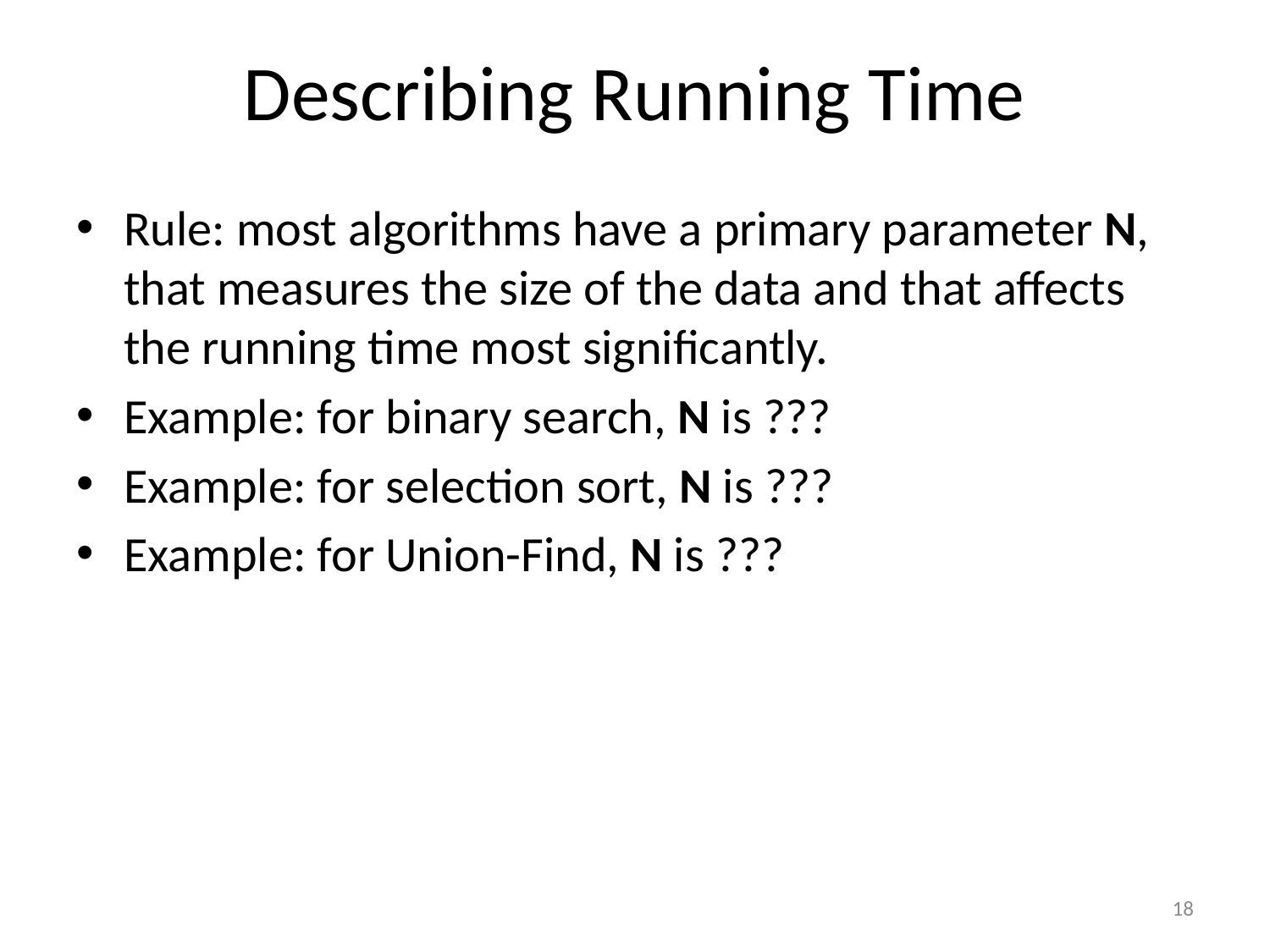

# Describing Running Time
Rule: most algorithms have a primary parameter N, that measures the size of the data and that affects the running time most significantly.
Example: for binary search, N is ???
Example: for selection sort, N is ???
Example: for Union-Find, N is ???
18